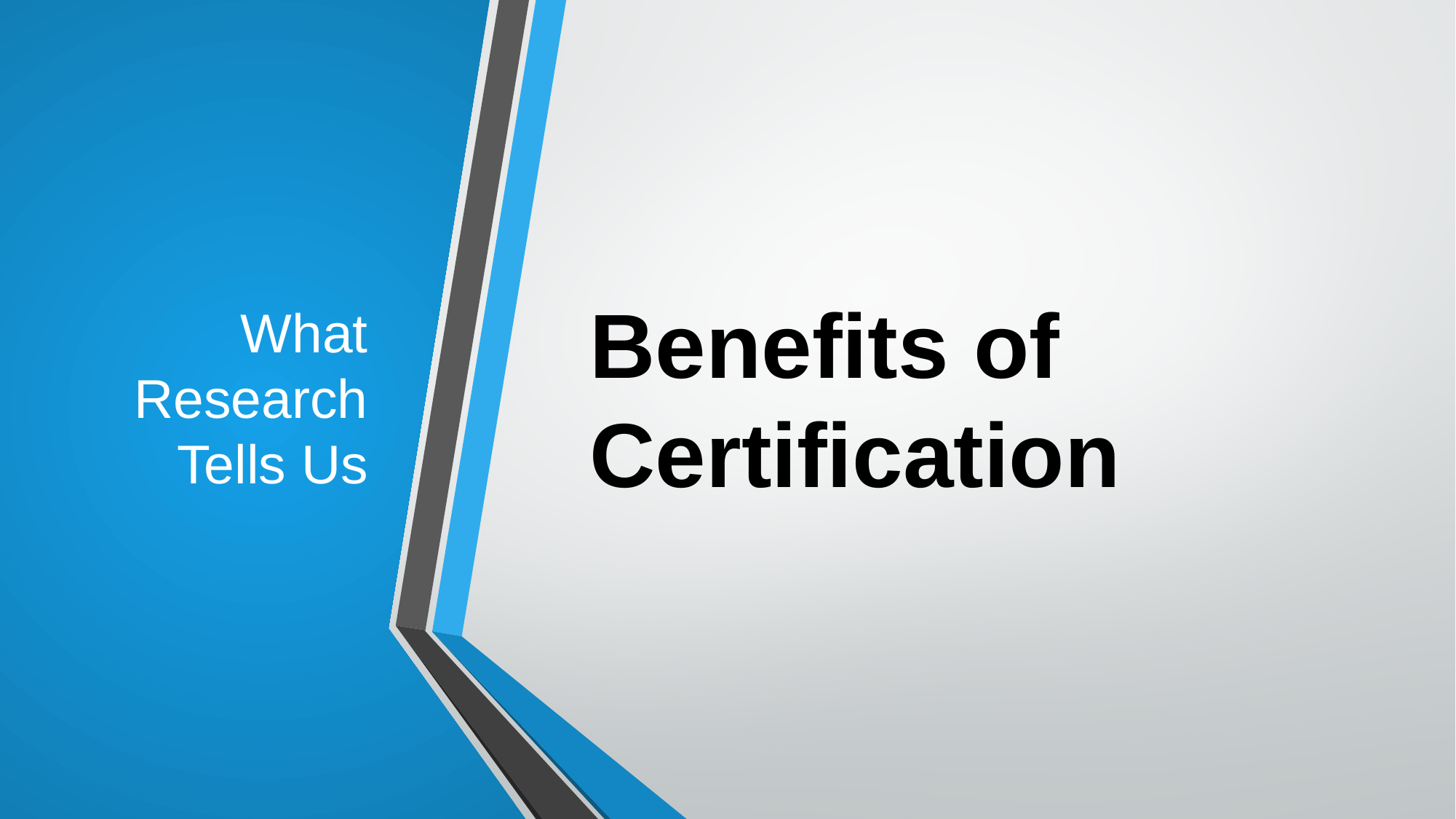

What Research Tells Us
# Benefits of Certification